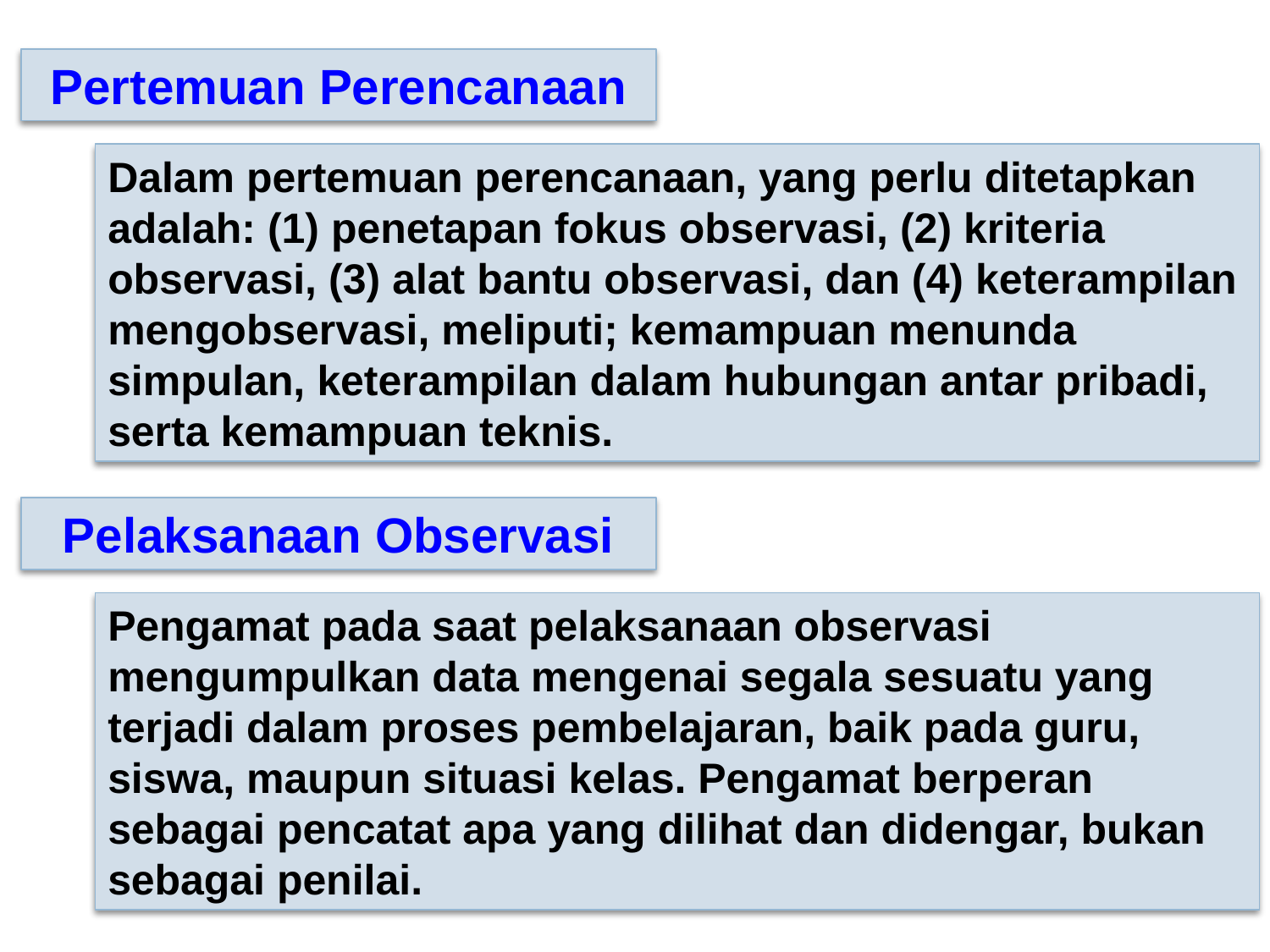

Pertemuan Perencanaan
Dalam pertemuan perencanaan, yang perlu ditetapkan adalah: (1) penetapan fokus observasi, (2) kriteria observasi, (3) alat bantu observasi, dan (4) keterampilan mengobservasi, meliputi; kemampuan menunda simpulan, keterampilan dalam hubungan antar pribadi, serta kemampuan teknis.
Pelaksanaan Observasi
Pengamat pada saat pelaksanaan observasi mengumpulkan data mengenai segala sesuatu yang terjadi dalam proses pembelajaran, baik pada guru, siswa, maupun situasi kelas. Pengamat berperan sebagai pencatat apa yang dilihat dan didengar, bukan sebagai penilai.